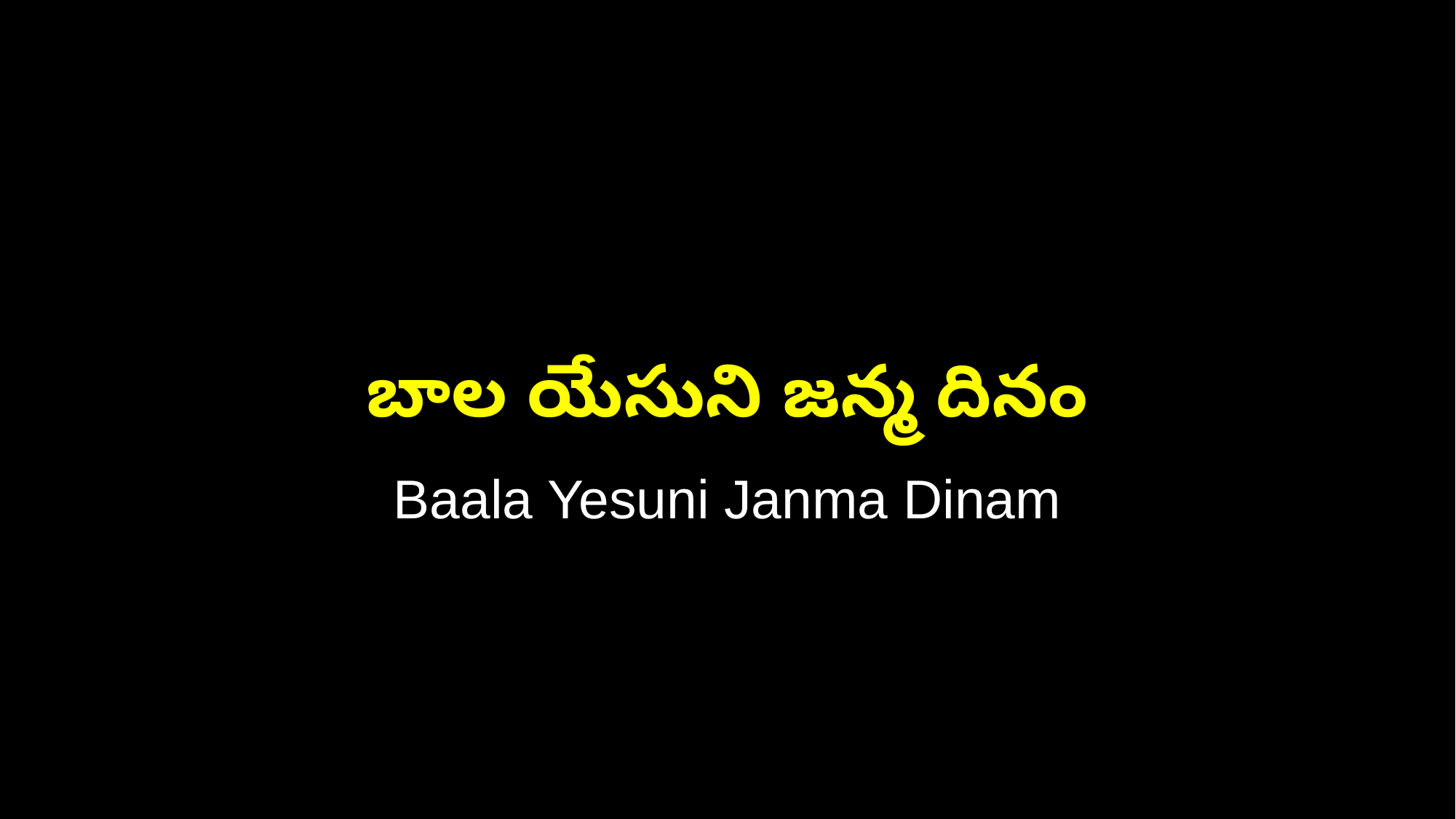

బాల యేసుని జన్మ దినం
Baala Yesuni Janma Dinam